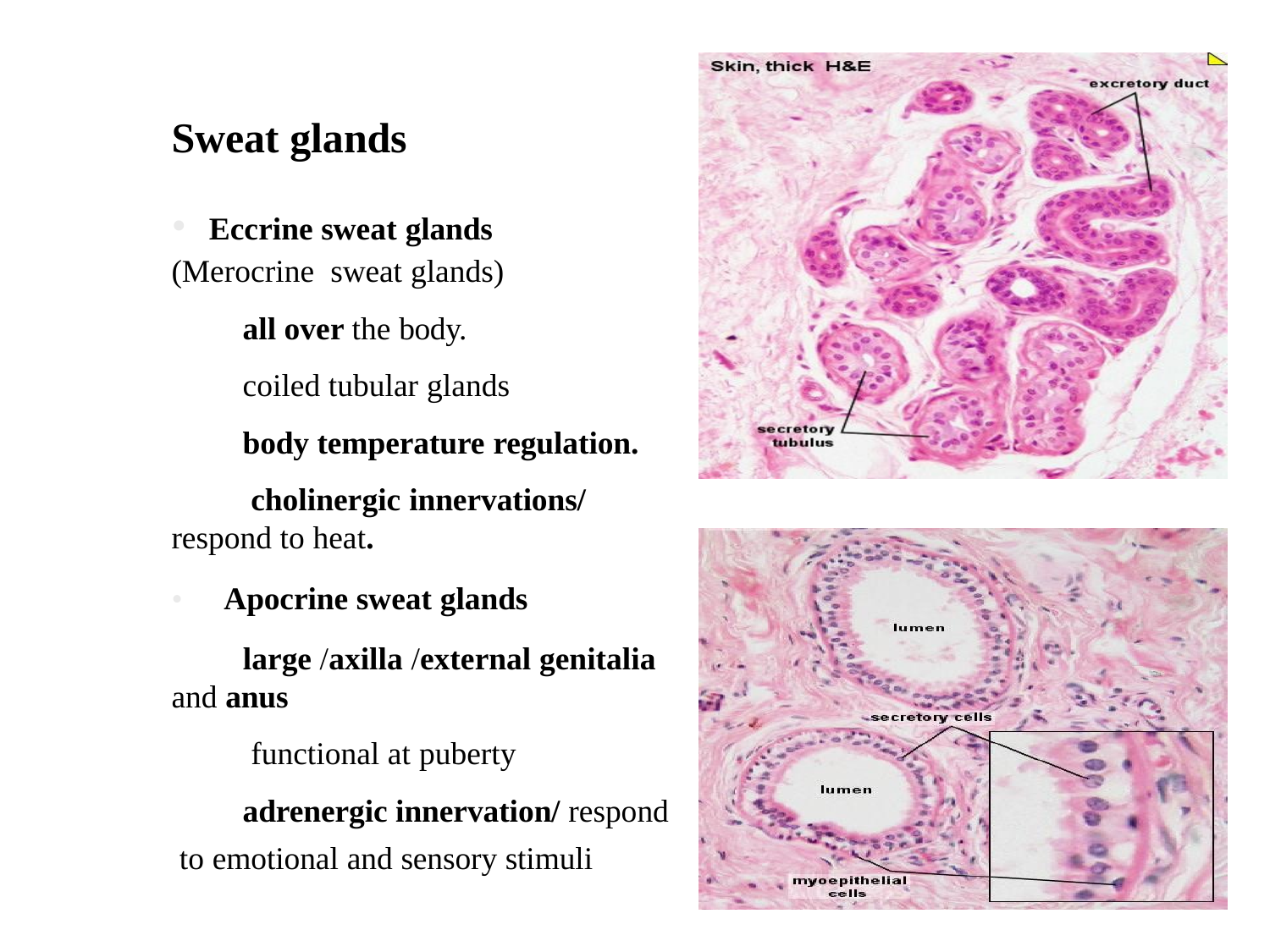

# Sweat glands
•	Eccrine sweat glands (Merocrine  sweat glands)
all over the body.  coiled tubular glands
body temperature regulation.  cholinergic innervations/
respond to heat.
•	Apocrine sweat glands
large /axilla /external genitalia
and anus
functional at puberty
adrenergic innervation/ respond  to emotional and sensory stimuli